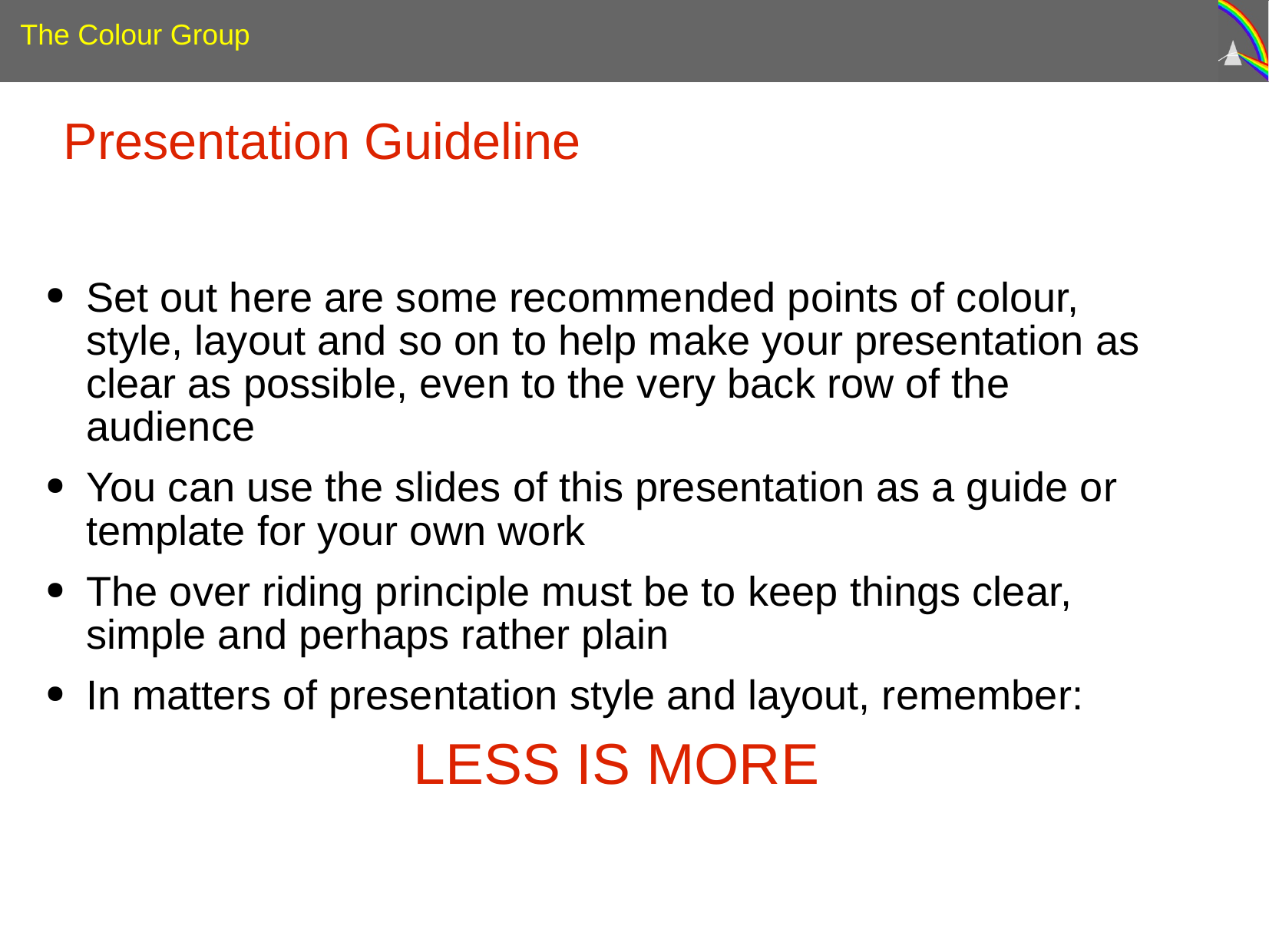

Presentation Guideline
Set out here are some recommended points of colour, style, layout and so on to help make your presentation as clear as possible, even to the very back row of the audience
You can use the slides of this presentation as a guide or template for your own work
The over riding principle must be to keep things clear, simple and perhaps rather plain
In matters of presentation style and layout, remember:
LESS IS MORE